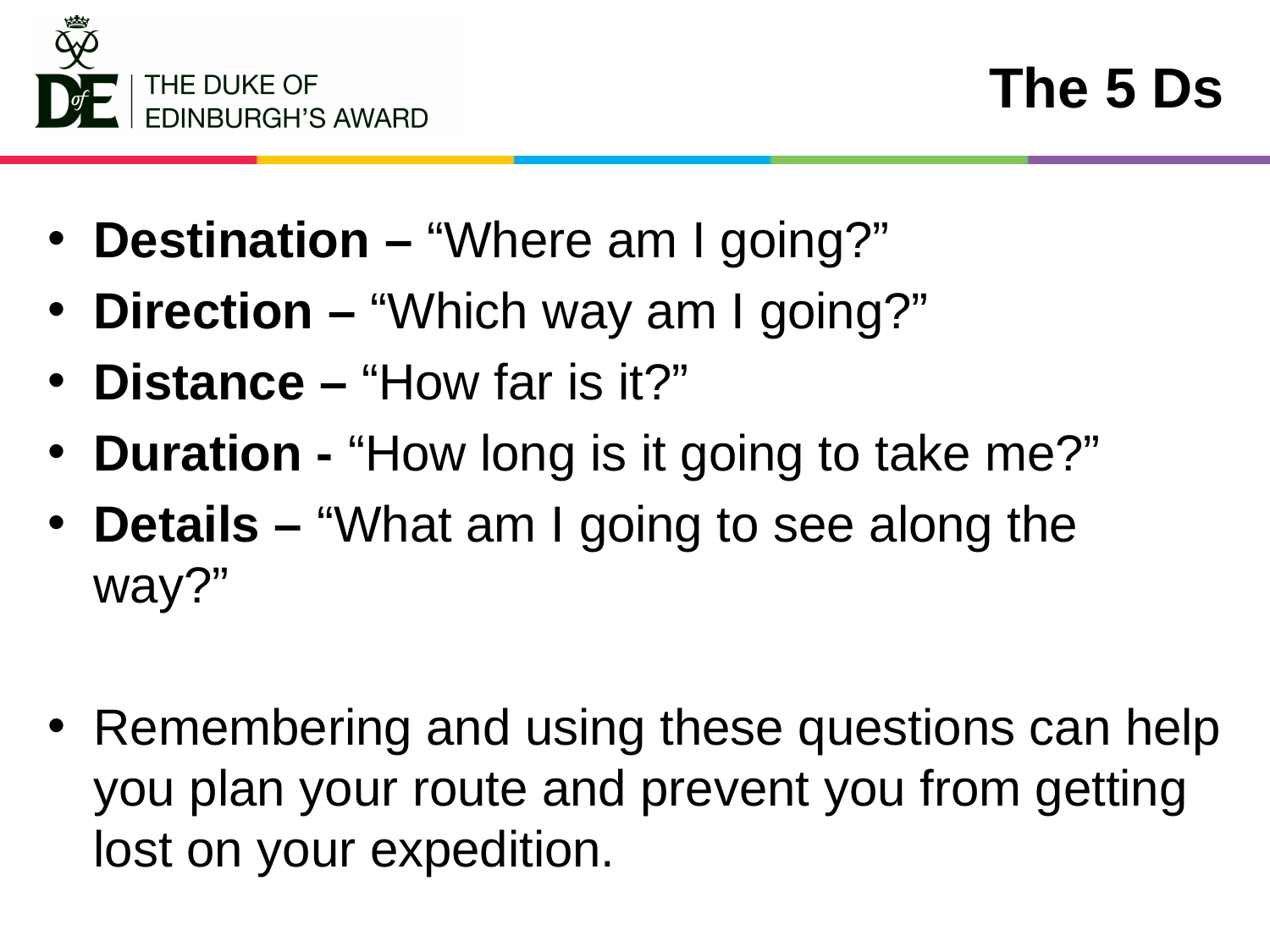

# The 5 Ds
Destination – “Where am I going?”
Direction – “Which way am I going?”
Distance – “How far is it?”
Duration - “How long is it going to take me?”
Details – “What am I going to see along the way?”

Remembering and using these questions can help you plan your route and prevent you from getting lost on your expedition.